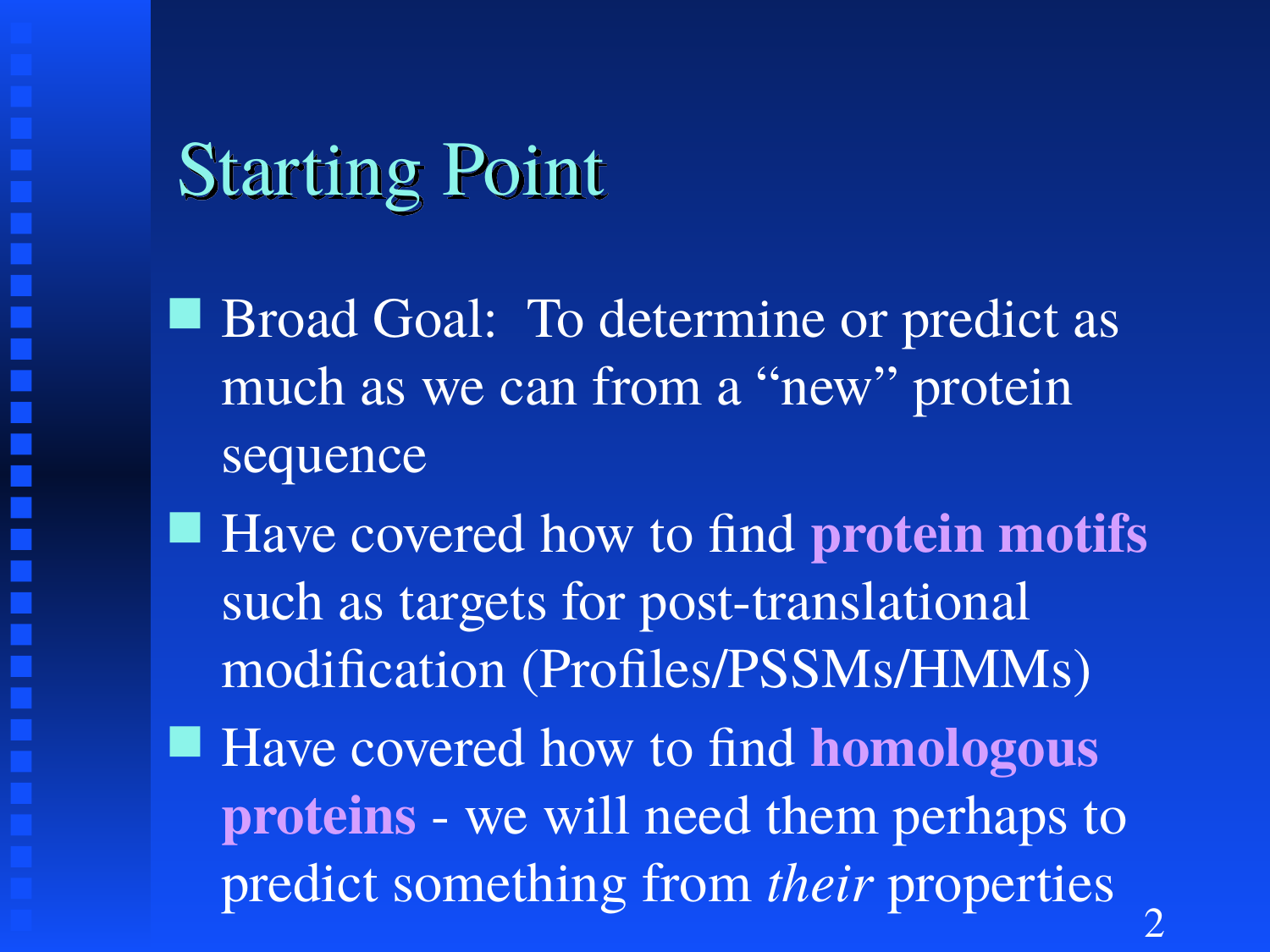

# Starting Point
Broad Goal:  To determine or predict as much as we can from a “new” protein sequence
Have covered how to find protein motifs such as targets for post-translational modification (Profiles/PSSMs/HMMs)
Have covered how to find homologous proteins - we will need them perhaps to predict something from their properties